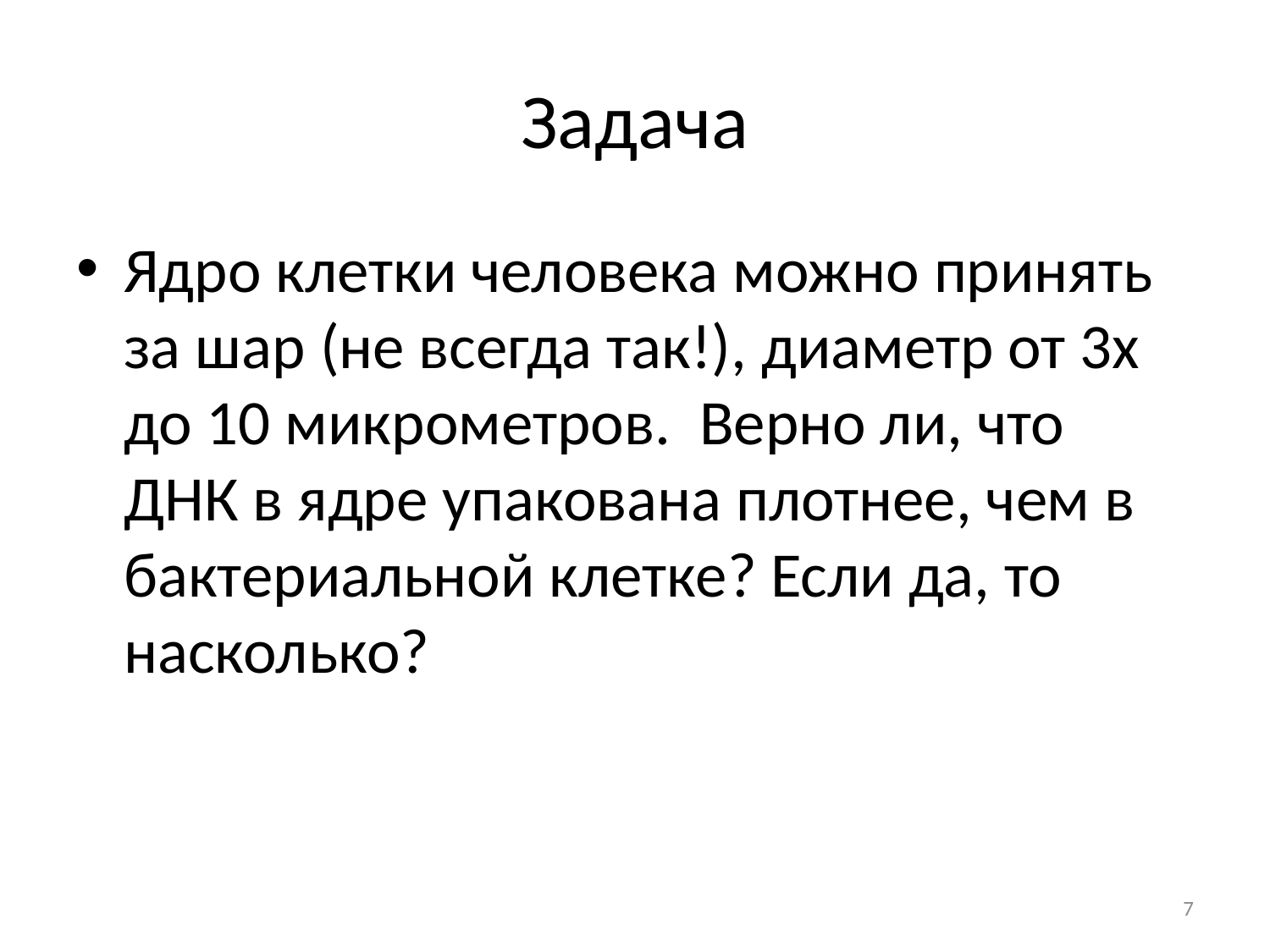

# Задача
Ядро клетки человека можно принять за шар (не всегда так!), диаметр от 3х до 10 микрометров.  Верно ли, что ДНК в ядре упакована плотнее, чем в бактериальной клетке? Если да, то насколько?
7